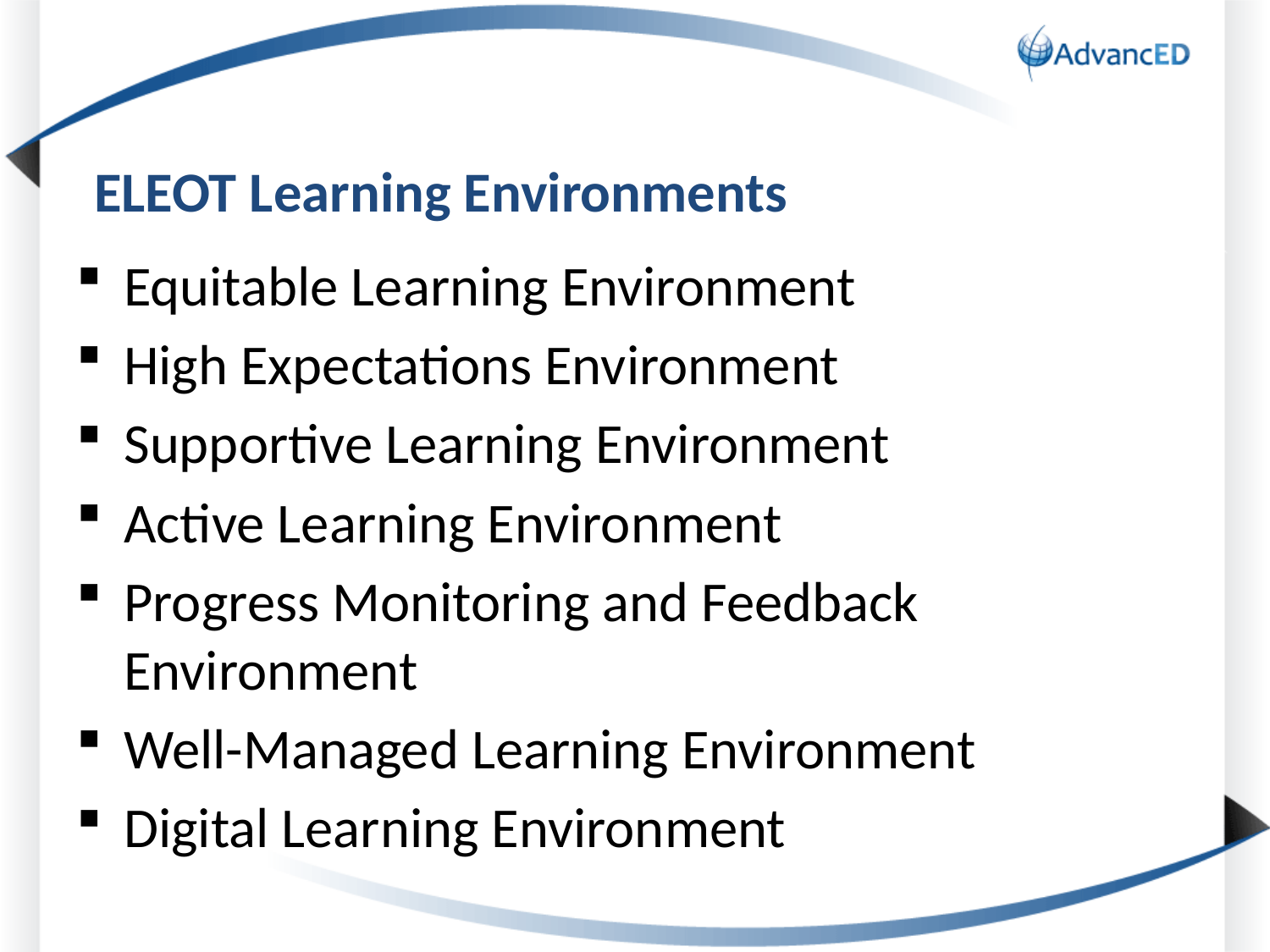

# ELEOT Learning Environments
Equitable Learning Environment
High Expectations Environment
Supportive Learning Environment
Active Learning Environment
Progress Monitoring and Feedback Environment
Well-Managed Learning Environment
Digital Learning Environment